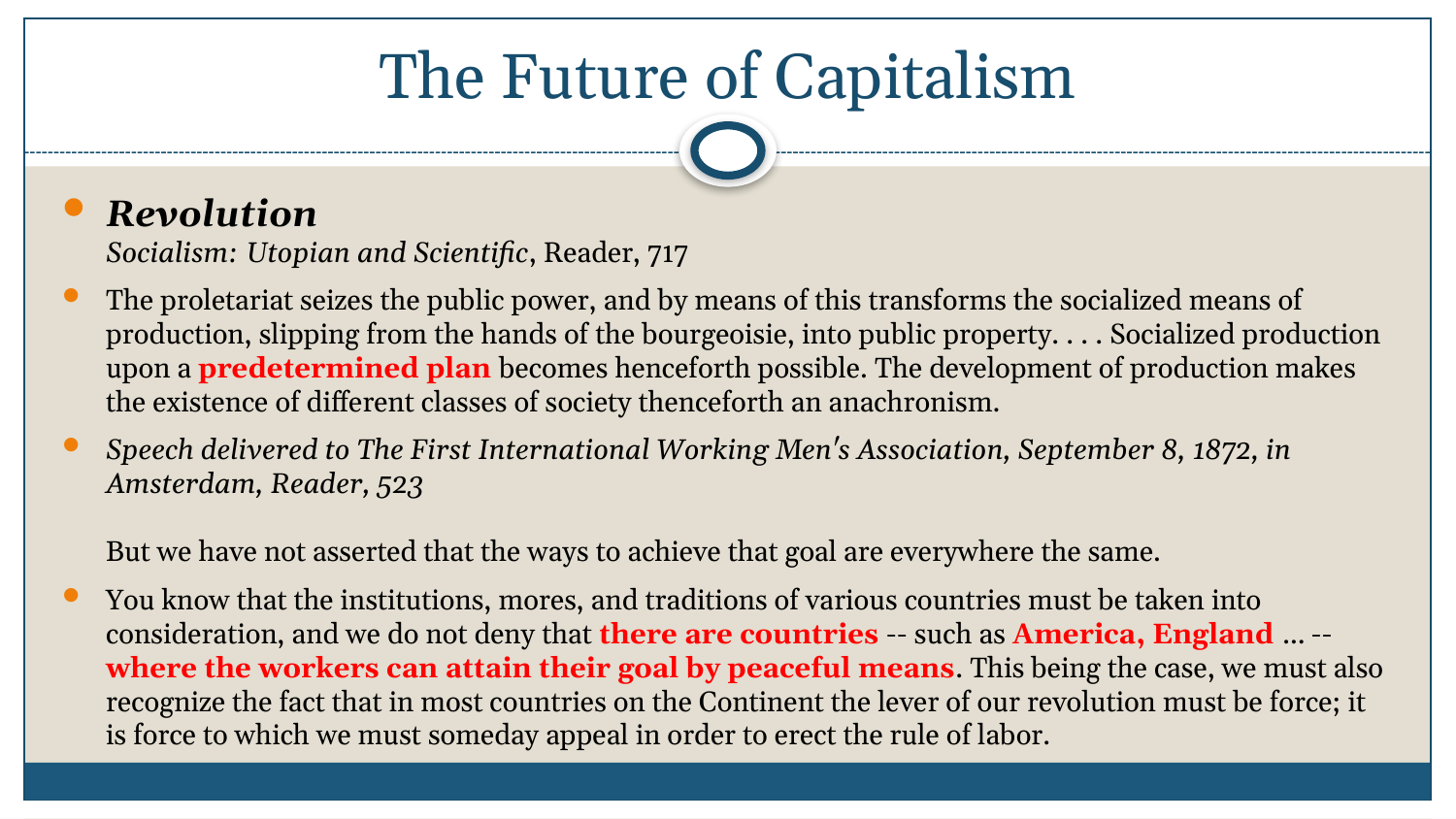

# The Future of Capitalism
Revolution 
Socialism: Utopian and Scientific, Reader, 717
The proletariat seizes the public power, and by means of this transforms the socialized means of production, slipping from the hands of the bourgeoisie, into public property. . . . Socialized production upon a predetermined plan becomes henceforth possible. The development of production makes the existence of different classes of society thenceforth an anachronism.
Speech delivered to The First International Working Men's Association, September 8, 1872, in Amsterdam, Reader, 523 
But we have not asserted that the ways to achieve that goal are everywhere the same.
You know that the institutions, mores, and traditions of various countries must be taken into consideration, and we do not deny that there are countries -- such as America, England … -- where the workers can attain their goal by peaceful means. This being the case, we must also recognize the fact that in most countries on the Continent the lever of our revolution must be force; it is force to which we must someday appeal in order to erect the rule of labor.